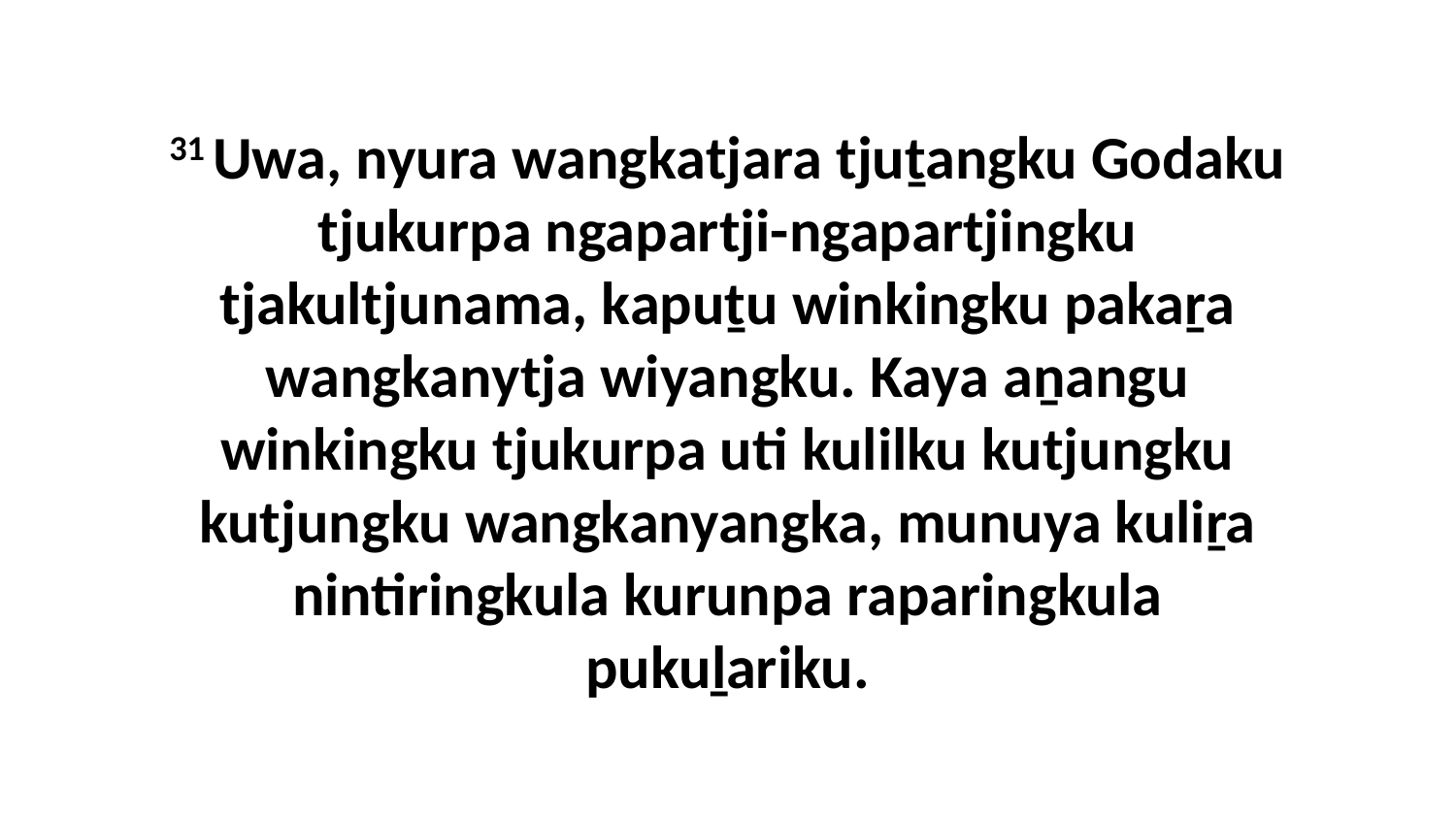

31 Uwa, nyura wangkatjara tjuṯangku Godaku tjukurpa ngapartji-ngapartjingku tjakultjunama, kapuṯu winkingku pakaṟa wangkanytja wiyangku. Kaya aṉangu winkingku tjukurpa uti kulilku kutjungku kutjungku wangkanyangka, munuya kuliṟa nintiringkula kurunpa raparingkula pukuḻariku.